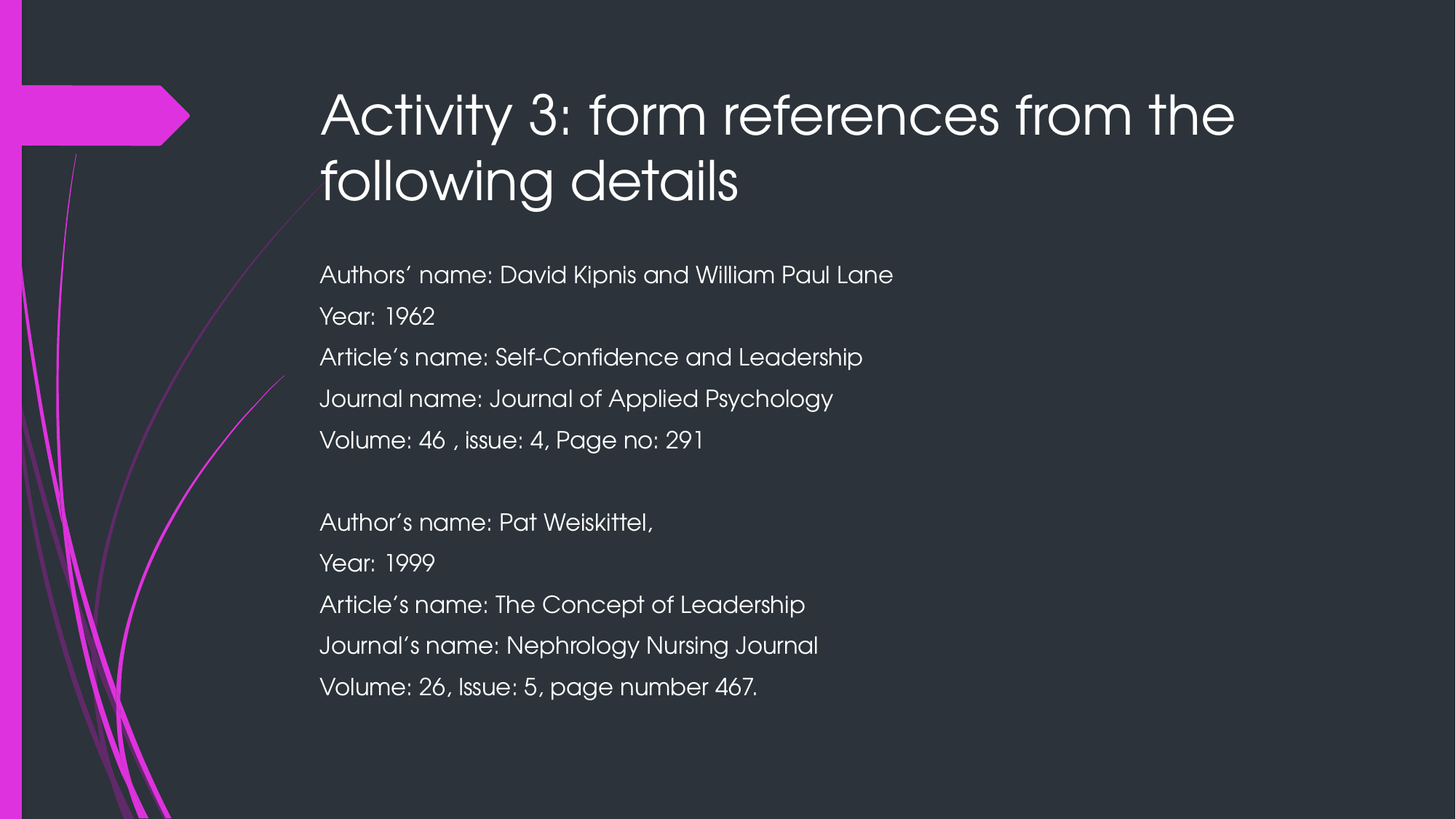

# Activity 3: form references from the following details
Authors’ name: David Kipnis and William Paul Lane
Year: 1962
Article’s name: Self-Confidence and Leadership
Journal name: Journal of Applied Psychology
Volume: 46 , issue: 4, Page no: 291

Author’s name: Pat Weiskittel,
Year: 1999
Article’s name: The Concept of Leadership
Journal’s name: Nephrology Nursing Journal
Volume: 26, Issue: 5, page number 467.